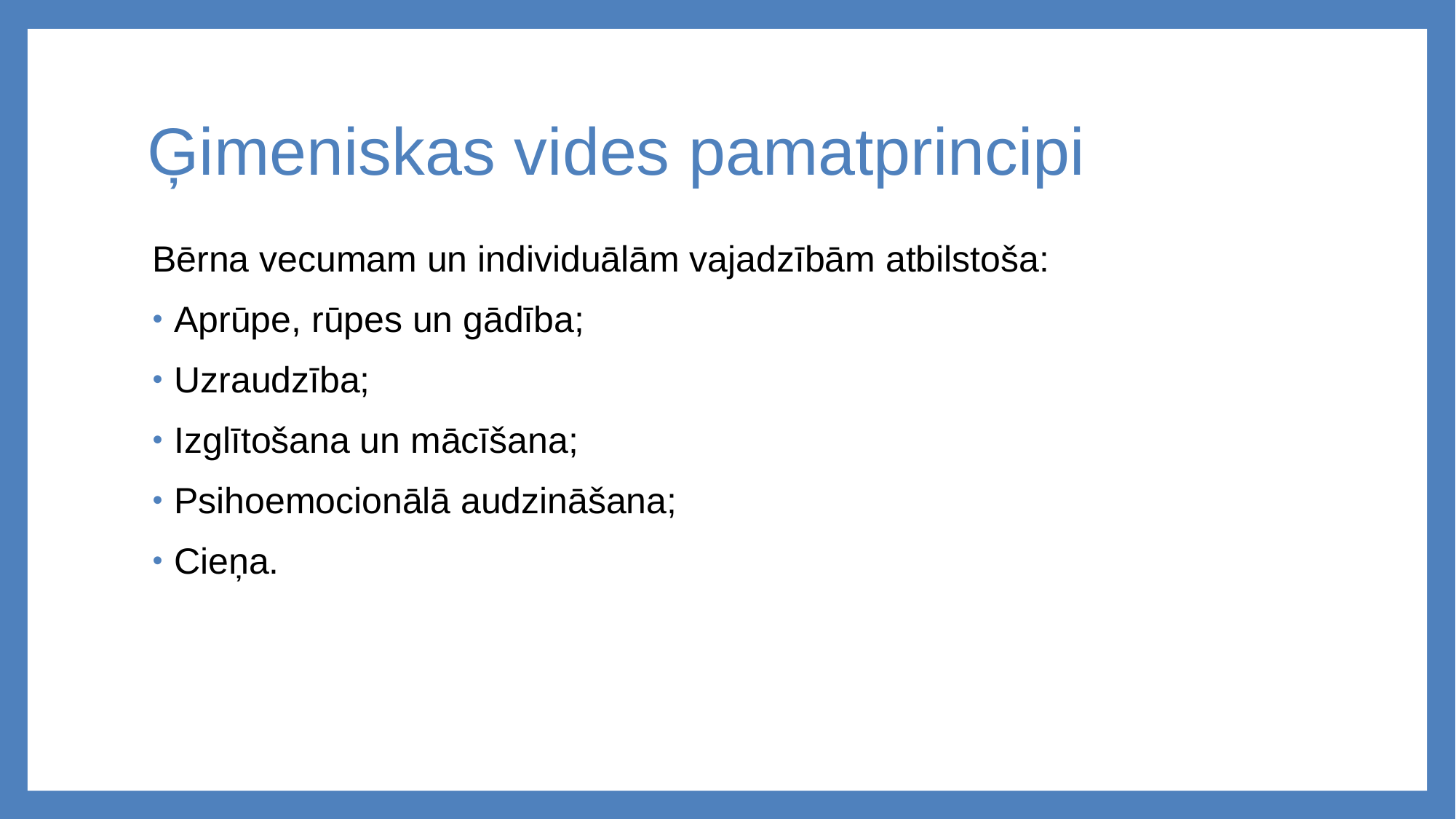

# Ģimeniskas vides pamatprincipi
Bērna vecumam un individuālām vajadzībām atbilstoša:
Aprūpe, rūpes un gādība;
Uzraudzība;
Izglītošana un mācīšana;
Psihoemocionālā audzināšana;
Cieņa.